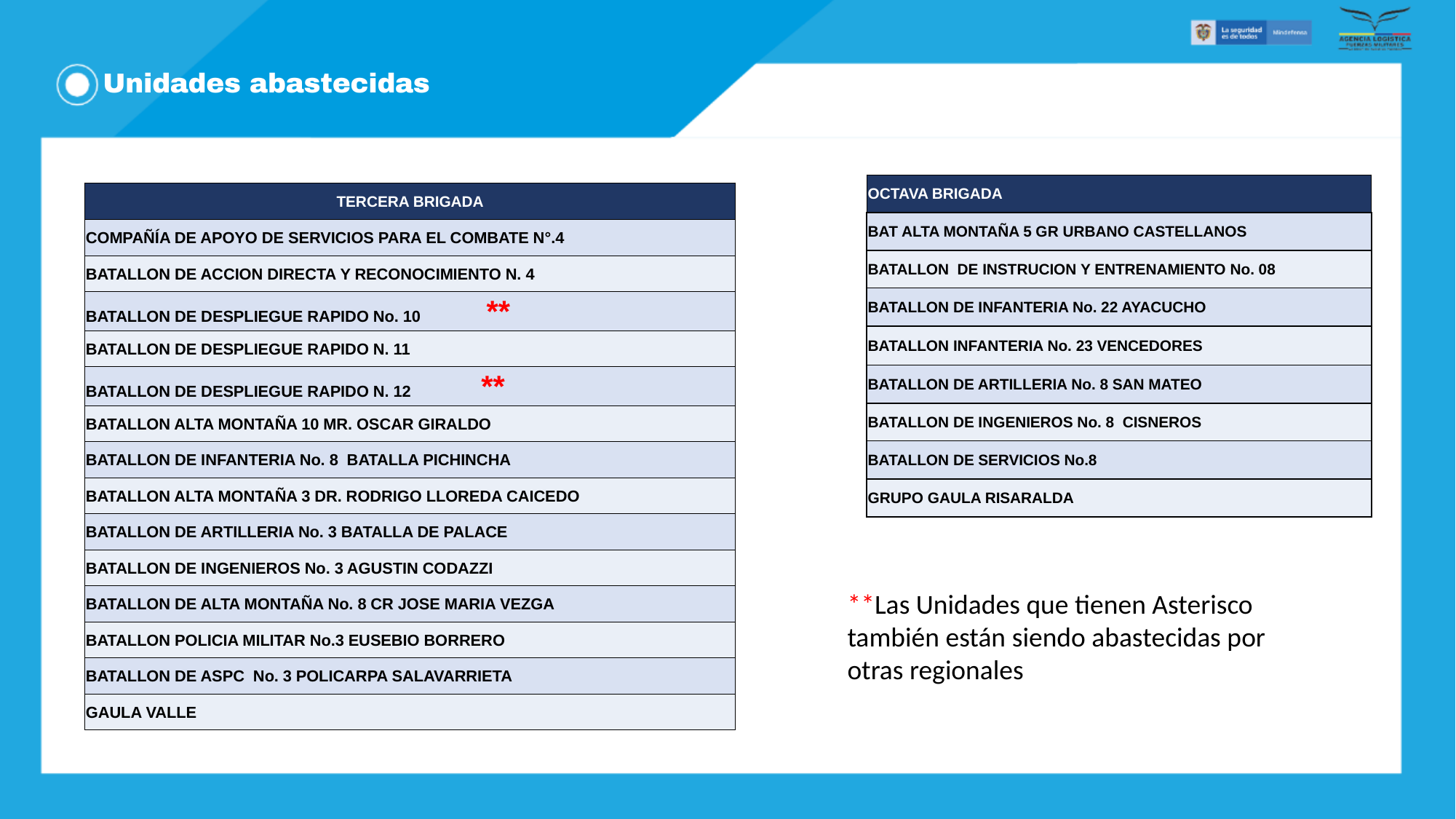

# Unidades abastecidas
| OCTAVA BRIGADA |
| --- |
| BAT ALTA MONTAÑA 5 GR URBANO CASTELLANOS |
| BATALLON DE INSTRUCION Y ENTRENAMIENTO No. 08 |
| BATALLON DE INFANTERIA No. 22 AYACUCHO |
| BATALLON INFANTERIA No. 23 VENCEDORES |
| BATALLON DE ARTILLERIA No. 8 SAN MATEO |
| BATALLON DE INGENIEROS No. 8 CISNEROS |
| BATALLON DE SERVICIOS No.8 |
| GRUPO GAULA RISARALDA |
| TERCERA BRIGADA |
| --- |
| COMPAÑÍA DE APOYO DE SERVICIOS PARA EL COMBATE N°.4 |
| BATALLON DE ACCION DIRECTA Y RECONOCIMIENTO N. 4 |
| BATALLON DE DESPLIEGUE RAPIDO No. 10 \*\* |
| BATALLON DE DESPLIEGUE RAPIDO N. 11 |
| BATALLON DE DESPLIEGUE RAPIDO N. 12 \*\* |
| BATALLON ALTA MONTAÑA 10 MR. OSCAR GIRALDO |
| BATALLON DE INFANTERIA No. 8 BATALLA PICHINCHA |
| BATALLON ALTA MONTAÑA 3 DR. RODRIGO LLOREDA CAICEDO |
| BATALLON DE ARTILLERIA No. 3 BATALLA DE PALACE |
| BATALLON DE INGENIEROS No. 3 AGUSTIN CODAZZI |
| BATALLON DE ALTA MONTAÑA No. 8 CR JOSE MARIA VEZGA |
| BATALLON POLICIA MILITAR No.3 EUSEBIO BORRERO |
| BATALLON DE ASPC No. 3 POLICARPA SALAVARRIETA |
| GAULA VALLE |
**Las Unidades que tienen Asterisco también están siendo abastecidas por otras regionales